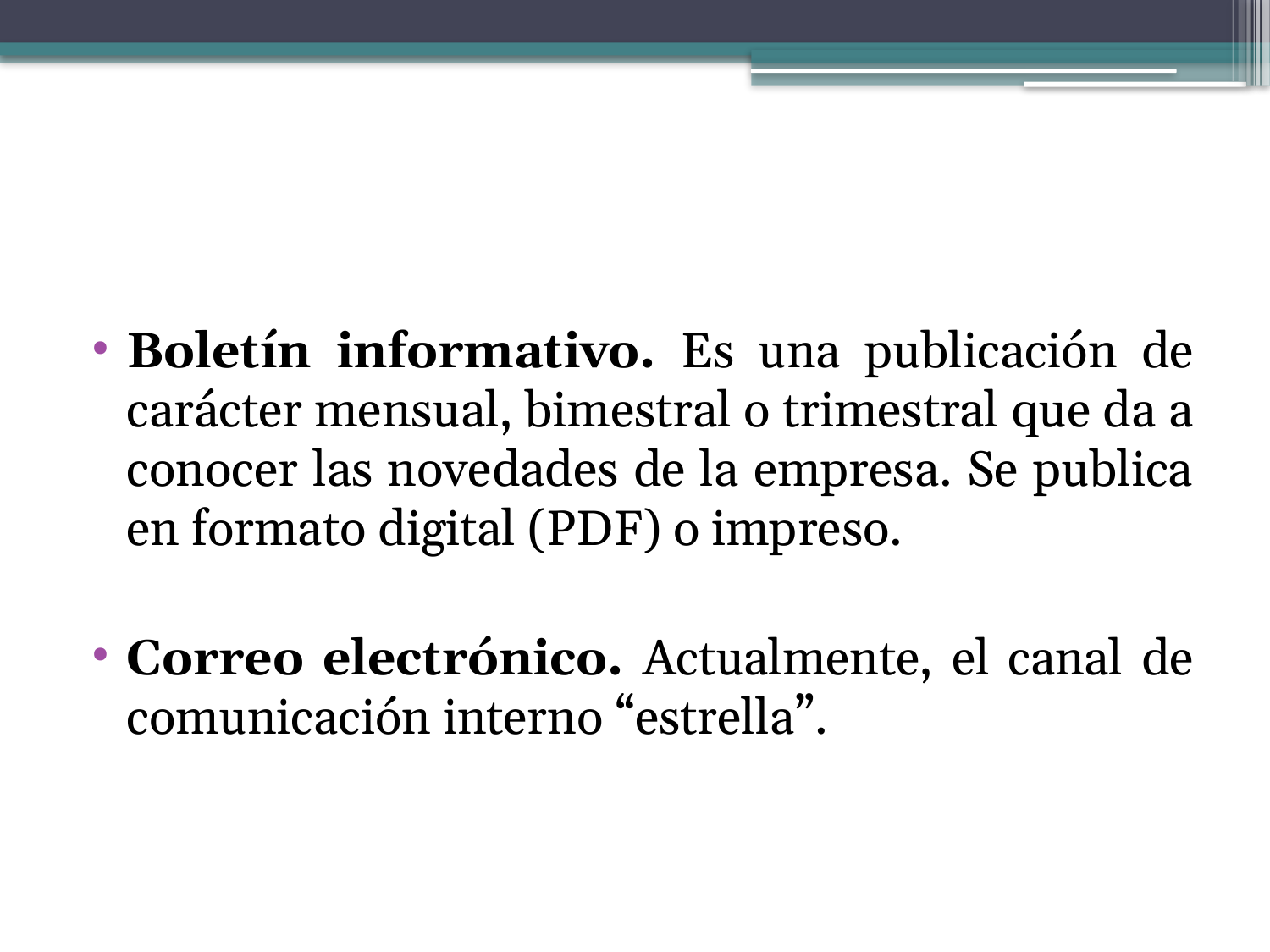

#
Boletín informativo. Es una publicación de carácter mensual, bimestral o trimestral que da a conocer las novedades de la empresa. Se publica en formato digital (PDF) o impreso.

Correo electrónico. Actualmente, el canal de comunicación interno “estrella”.